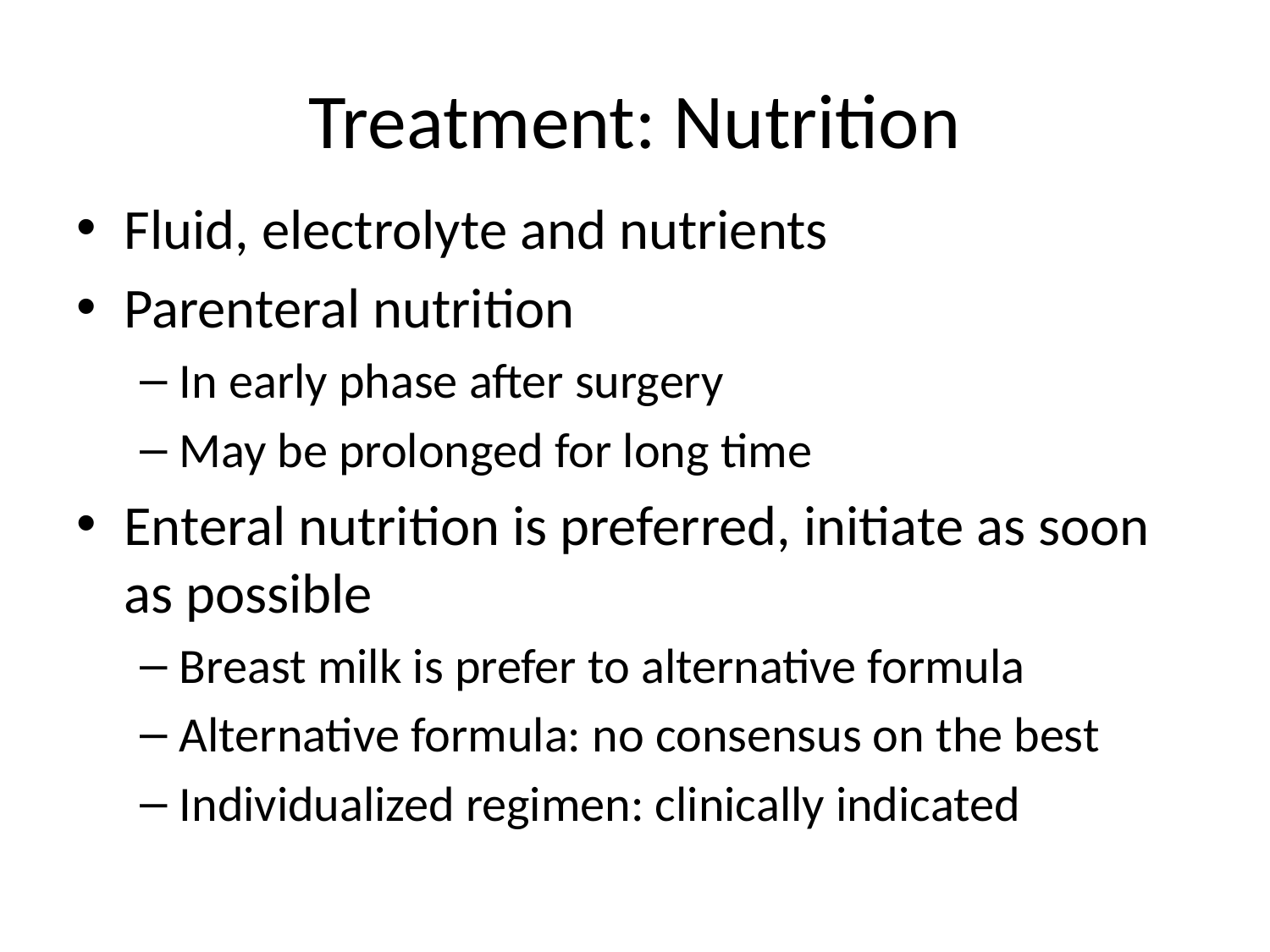

# Treatment: Nutrition
Fluid, electrolyte and nutrients
Parenteral nutrition
In early phase after surgery
May be prolonged for long time
Enteral nutrition is preferred, initiate as soon as possible
Breast milk is prefer to alternative formula
Alternative formula: no consensus on the best
Individualized regimen: clinically indicated